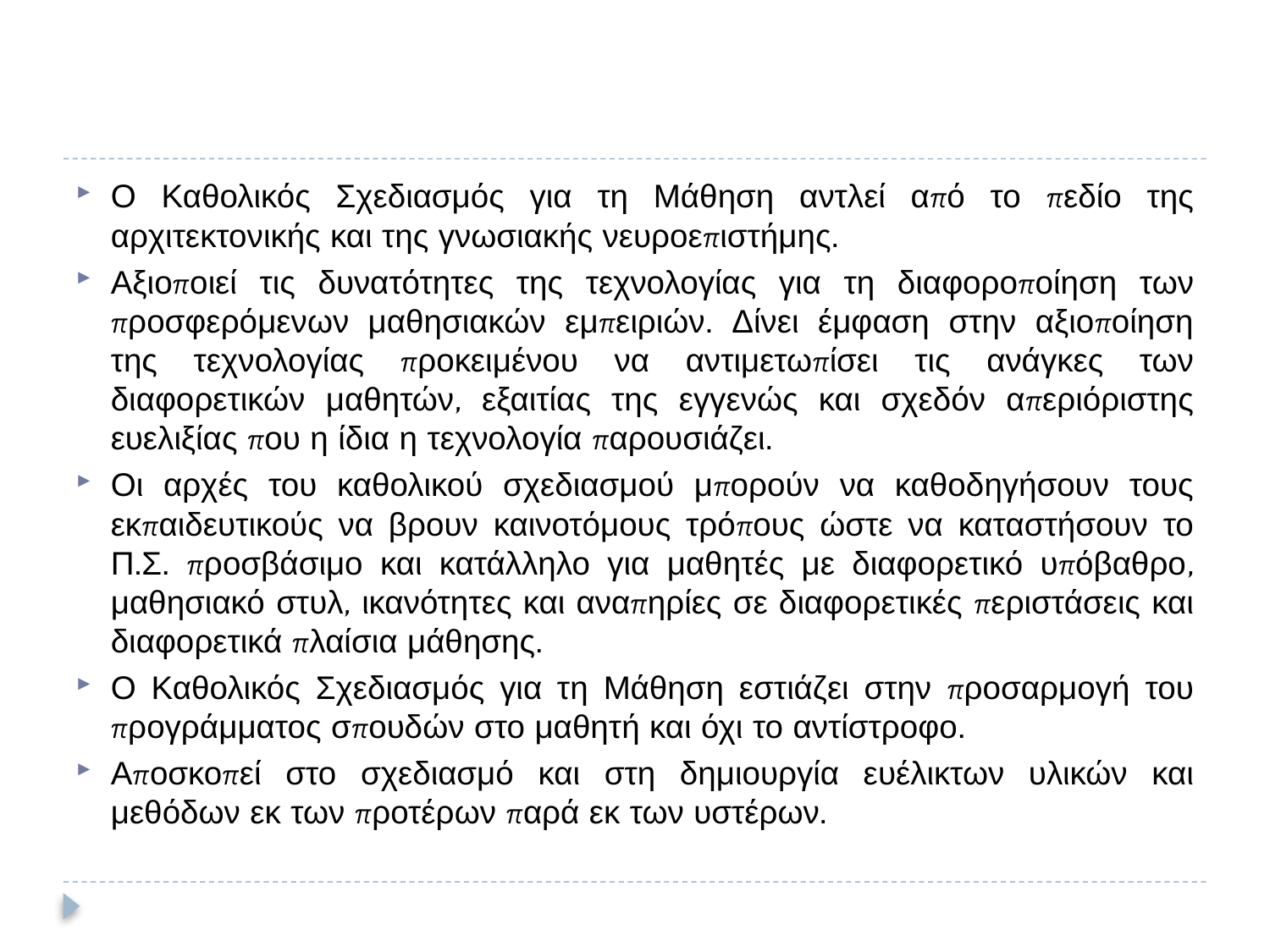

#
Ο Καθολικός Σχεδιασμός για τη Μάθηση αντλεί από το πεδίο της αρχιτεκτονικής και της γνωσιακής νευροεπιστήμης.
Αξιοποιεί τις δυνατότητες της τεχνολογίας για τη διαφοροποίηση των προσφερόμενων μαθησιακών εμπειριών. Δίνει έμφαση στην αξιοποίηση της τεχνολογίας προκειμένου να αντιμετωπίσει τις ανάγκες των διαφορετικών μαθητών, εξαιτίας της εγγενώς και σχεδόν απεριόριστης ευελιξίας που η ίδια η τεχνολογία παρουσιάζει.
Οι αρχές του καθολικού σχεδιασμού μπορούν να καθοδηγήσουν τους εκπαιδευτικούς να βρουν καινοτόμους τρόπους ώστε να καταστήσουν το Π.Σ. προσβάσιμο και κατάλληλο για μαθητές με διαφορετικό υπόβαθρο, μαθησιακό στυλ, ικανότητες και αναπηρίες σε διαφορετικές περιστάσεις και διαφορετικά πλαίσια μάθησης.
Ο Καθολικός Σχεδιασμός για τη Μάθηση εστιάζει στην προσαρμογή του προγράμματος σπουδών στο μαθητή και όχι το αντίστροφο.
Αποσκοπεί στο σχεδιασμό και στη δημιουργία ευέλικτων υλικών και μεθόδων εκ των προτέρων παρά εκ των υστέρων.